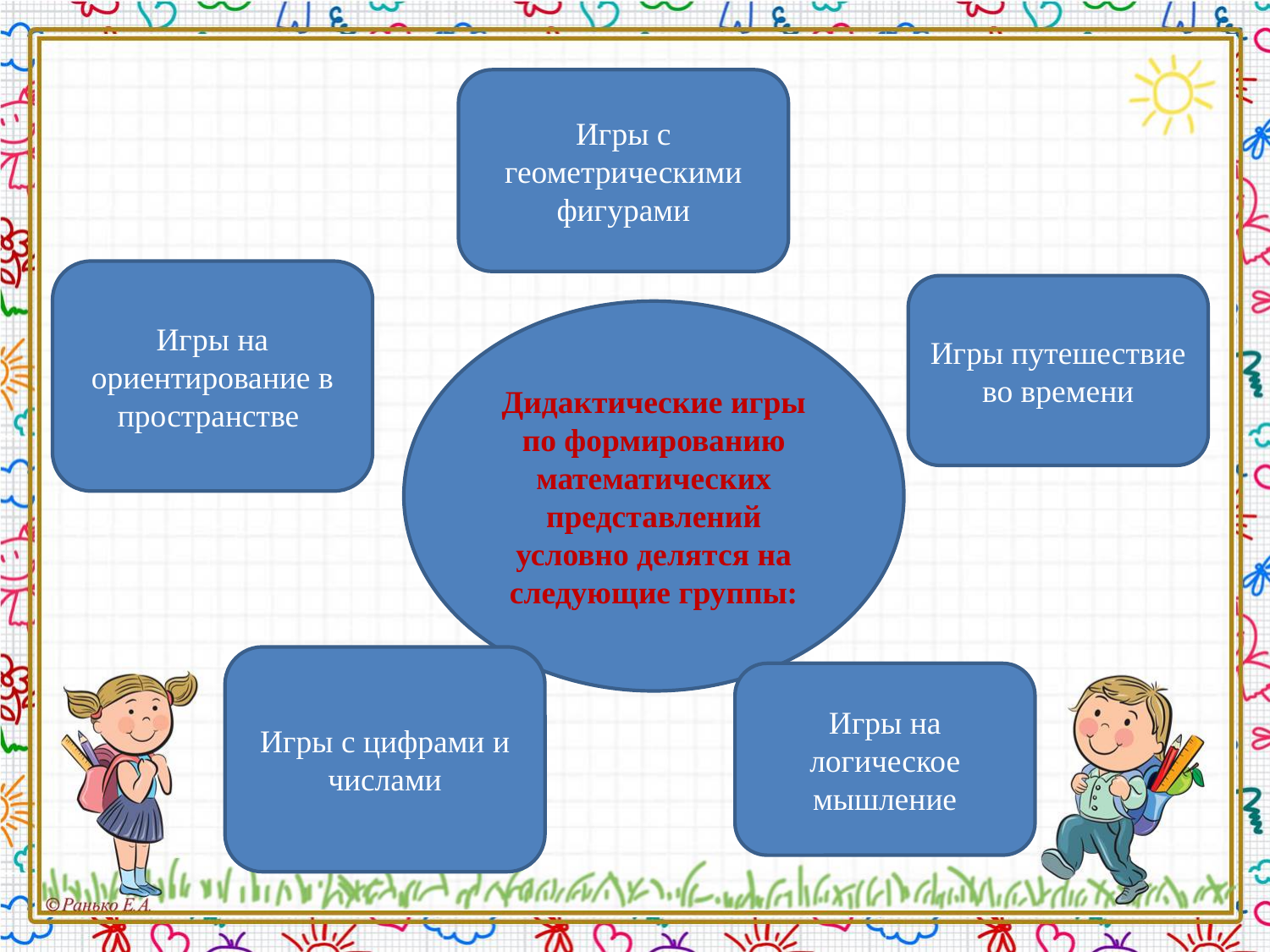

Игры с геометрическими фигурами

Игры на ориентирование в пространстве
Игры путешествие во времени
Дидактические игры по формированию математических представлений условно делятся на следующие группы:
Игры с цифрами и числами
Игры на логическое мышление